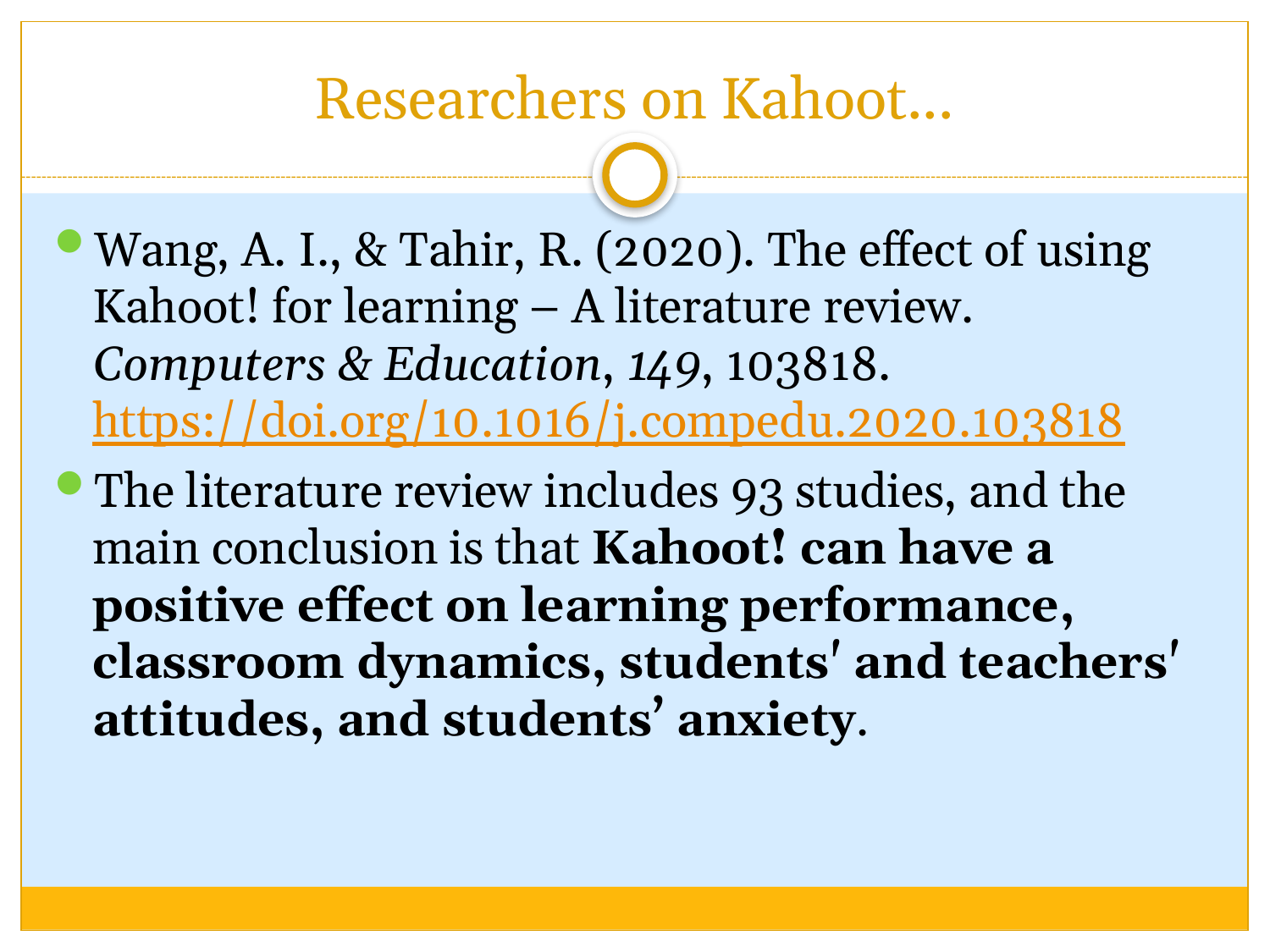

# Researchers on Kahoot...
Wang, A. I., & Tahir, R. (2020). The effect of using Kahoot! for learning – A literature review. Computers & Education, 149, 103818. https://doi.org/10.1016/j.compedu.2020.103818
The literature review includes 93 studies, and the main conclusion is that Kahoot! can have a positive effect on learning performance, classroom dynamics, students' and teachers' attitudes, and students’ anxiety.